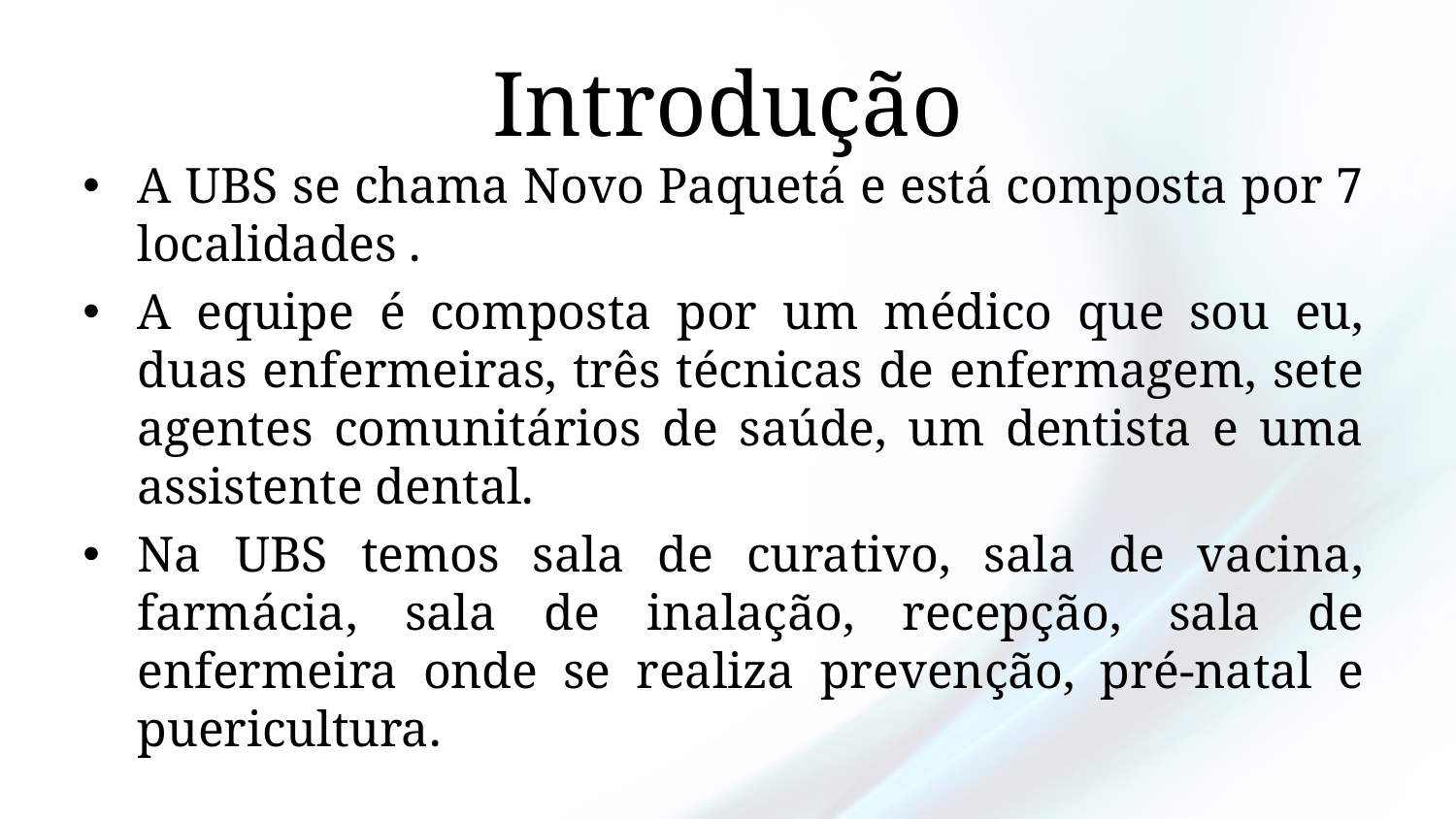

# Introdução
A UBS se chama Novo Paquetá e está composta por 7 localidades .
A equipe é composta por um médico que sou eu, duas enfermeiras, três técnicas de enfermagem, sete agentes comunitários de saúde, um dentista e uma assistente dental.
Na UBS temos sala de curativo, sala de vacina, farmácia, sala de inalação, recepção, sala de enfermeira onde se realiza prevenção, pré-natal e puericultura.